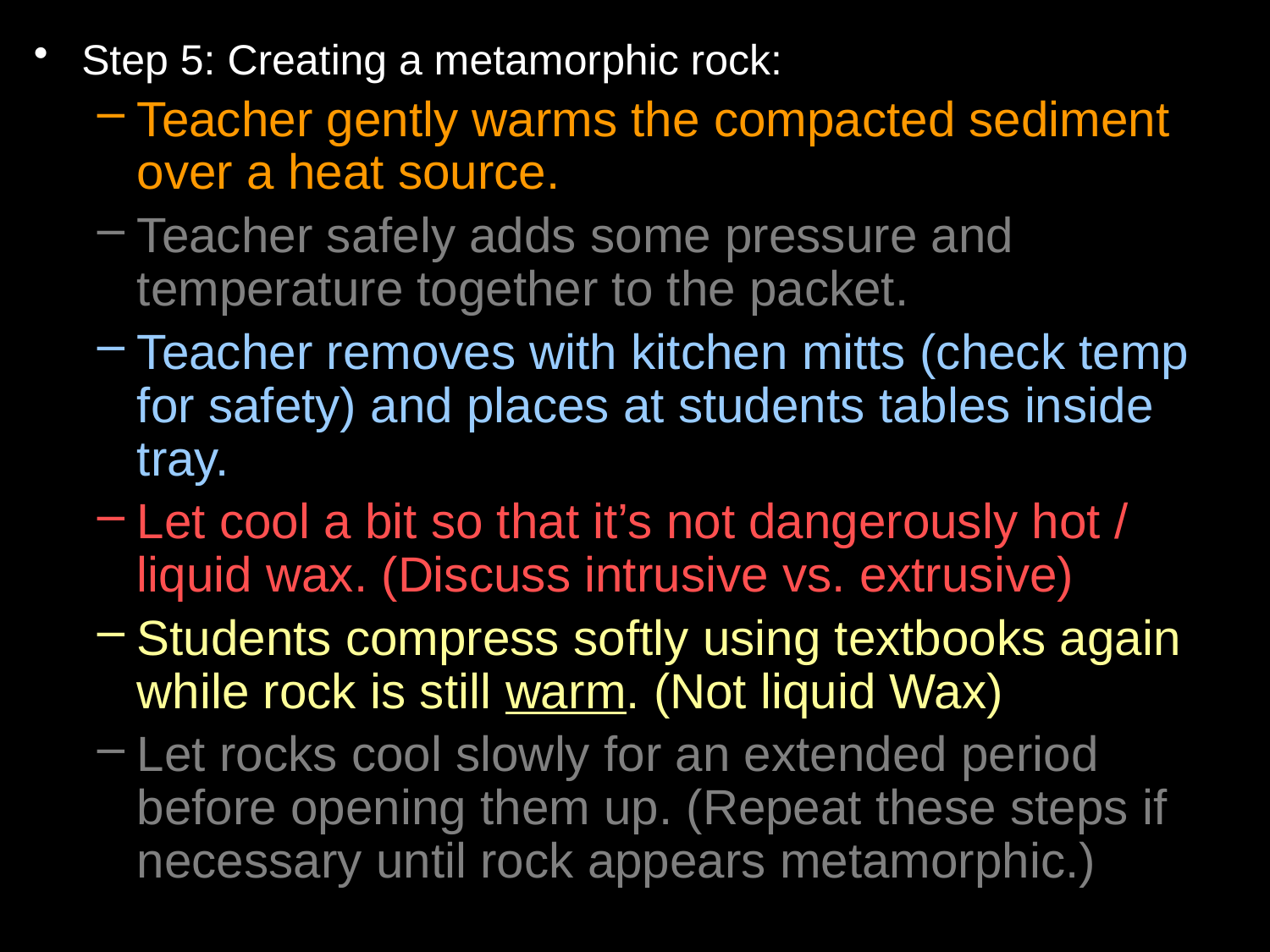

Step 5: Creating a metamorphic rock:
Teacher gently warms the compacted sediment over a heat source.
Teacher safely adds some pressure and temperature together to the packet.
Teacher removes with kitchen mitts (check temp for safety) and places at students tables inside tray.
Let cool a bit so that it’s not dangerously hot / liquid wax. (Discuss intrusive vs. extrusive)
Students compress softly using textbooks again while rock is still warm. (Not liquid Wax)
Let rocks cool slowly for an extended period before opening them up. (Repeat these steps if necessary until rock appears metamorphic.)